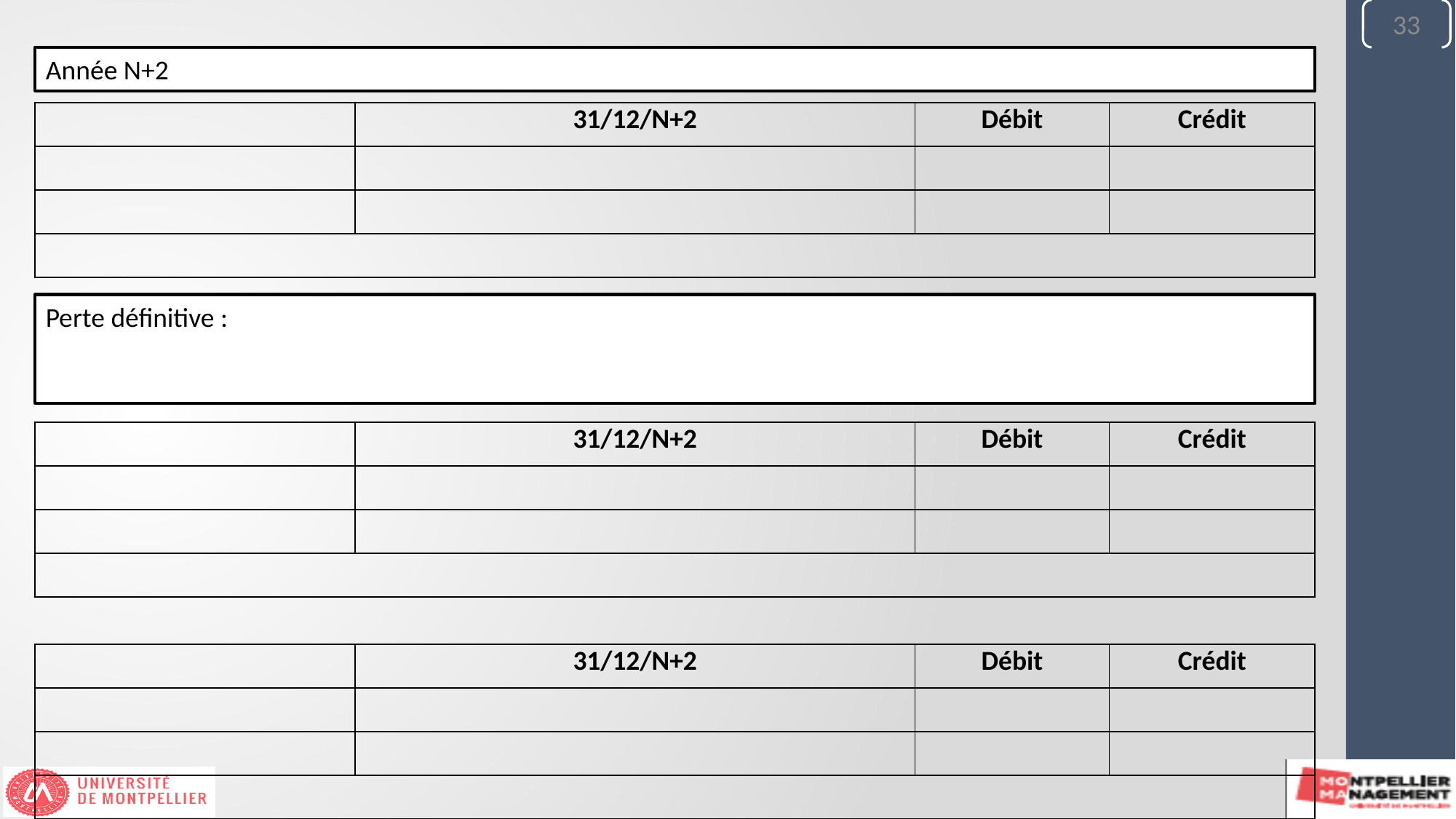

33
Année N+2
|  |  | 31/12/N+2 |  | Débit | Crédit |
| --- | --- | --- | --- | --- | --- |
|  |  |  |  |  |  |
|  |  |  |  |  |  |
|  |  |  |  |  |  |
Perte définitive :

|  |  | 31/12/N+2 |  | Débit | Crédit |
| --- | --- | --- | --- | --- | --- |
|  |  |  |  |  |  |
|  |  |  |  |  |  |
|  |  |  |  |  |  |
|  |  | 31/12/N+2 |  | Débit | Crédit |
| --- | --- | --- | --- | --- | --- |
|  |  |  |  |  |  |
|  |  |  |  |  |  |
|  |  |  |  |  |  |